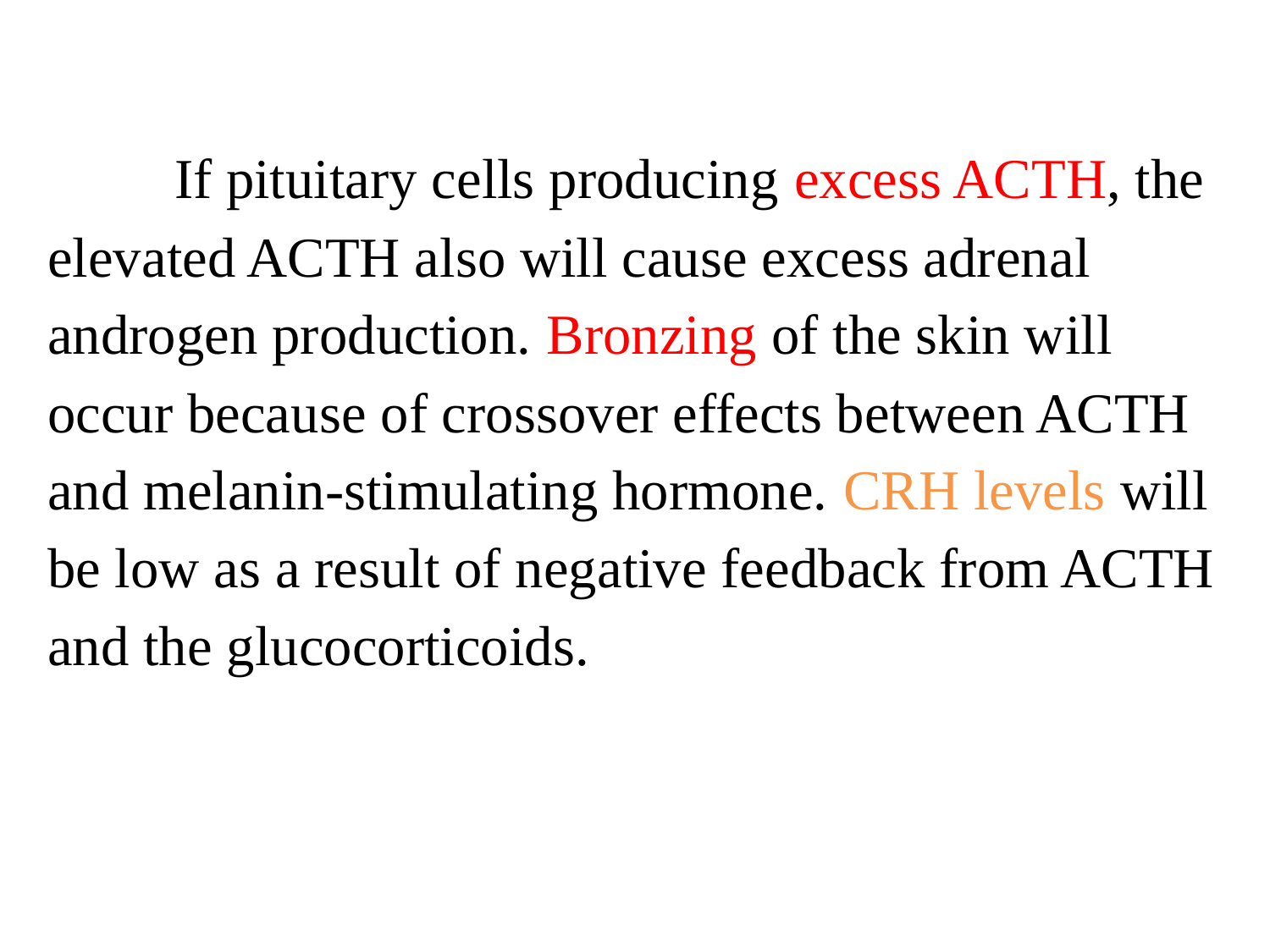

If pituitary cells producing excess ACTH, the elevated ACTH also will cause excess adrenal androgen production. Bronzing of the skin will occur because of crossover effects between ACTH and melanin-stimulating hormone. CRH levels will be low as a result of negative feedback from ACTH and the glucocorticoids.